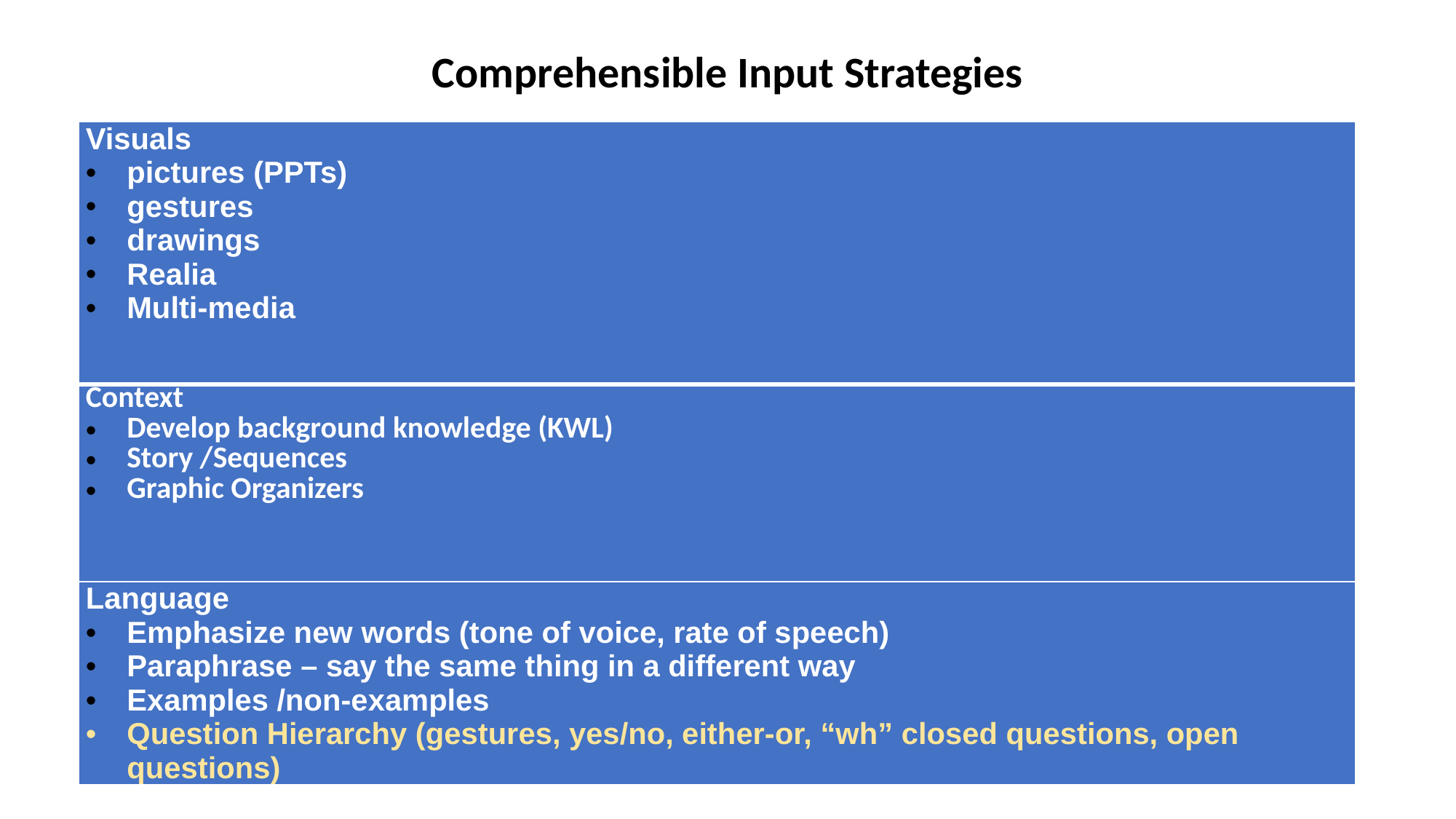

# Comprehensible Input Strategies
| Visuals­­ ­­pictures (PPTs) gestures drawings Realia Multi-media |
| --- |
| Context Develop background knowledge (KWL) Story /Sequences Graphic Organizers |
| Language Emphasize new words (tone of voice, rate of speech) Paraphrase – say the same thing in a different way Examples /non-examples Question Hierarchy (gestures, yes/no, either-or, “wh” closed questions, open questions) |